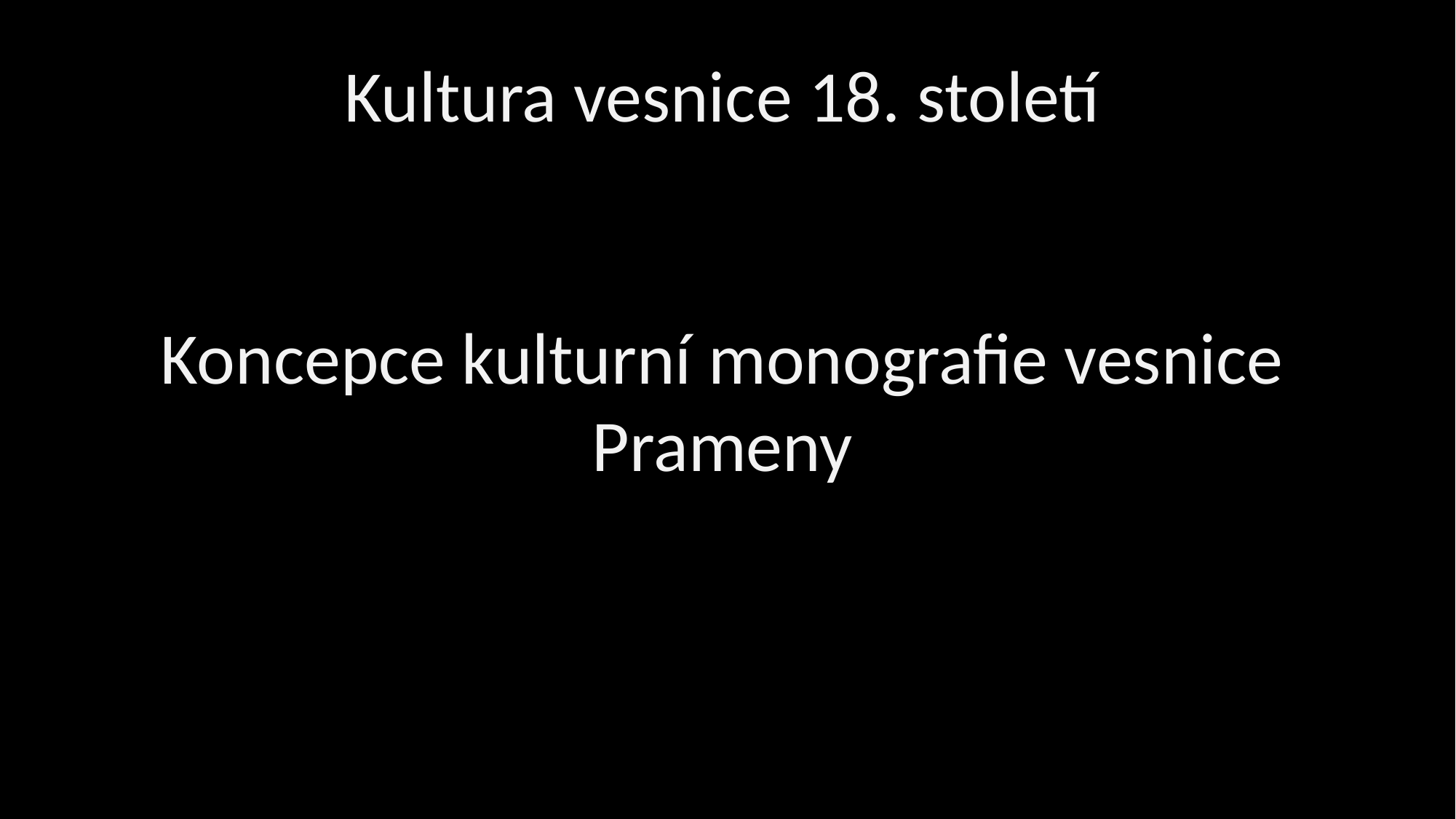

Kultura vesnice 18. století

Koncepce kulturní monografie vesnice
Prameny